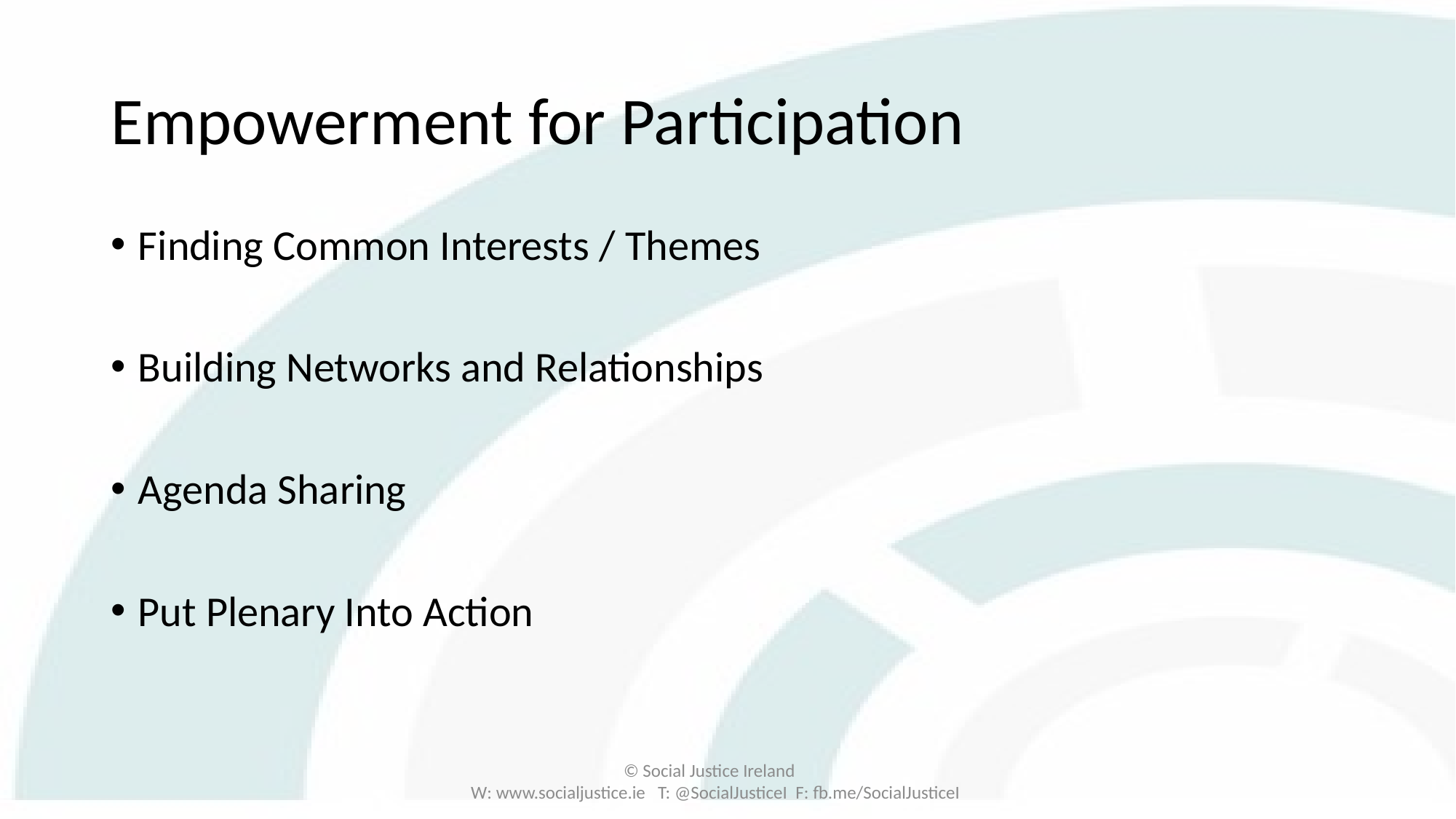

# Empowerment for Participation
Finding Common Interests / Themes

Building Networks and Relationships

Agenda Sharing

Put Plenary Into Action
© Social Justice Ireland
W: www.socialjustice.ie   T: @SocialJusticeI  F: fb.me/SocialJusticeI